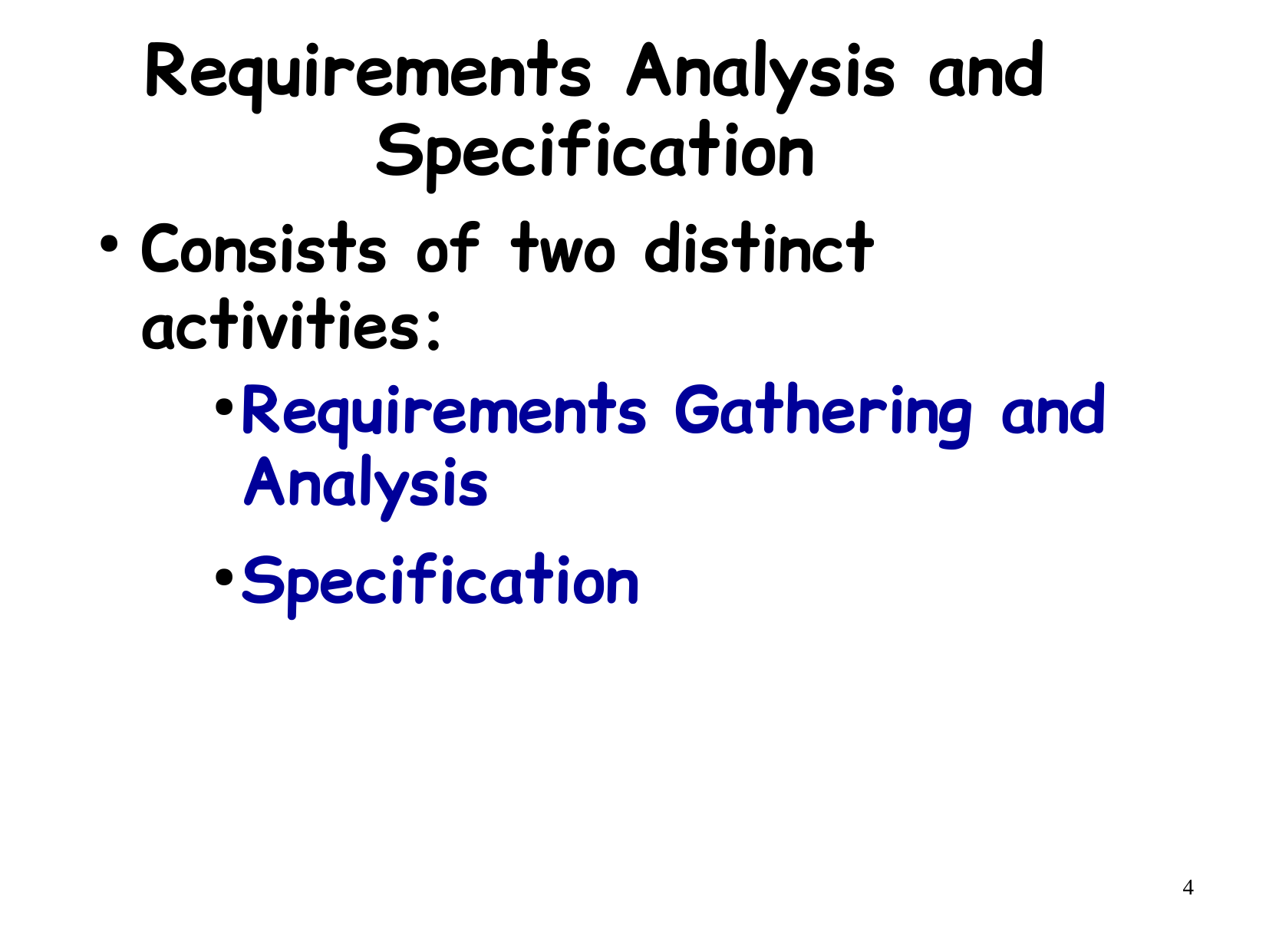

# Requirements Analysis and Specification
Consists of two distinct activities:
Requirements Gathering and Analysis
Specification